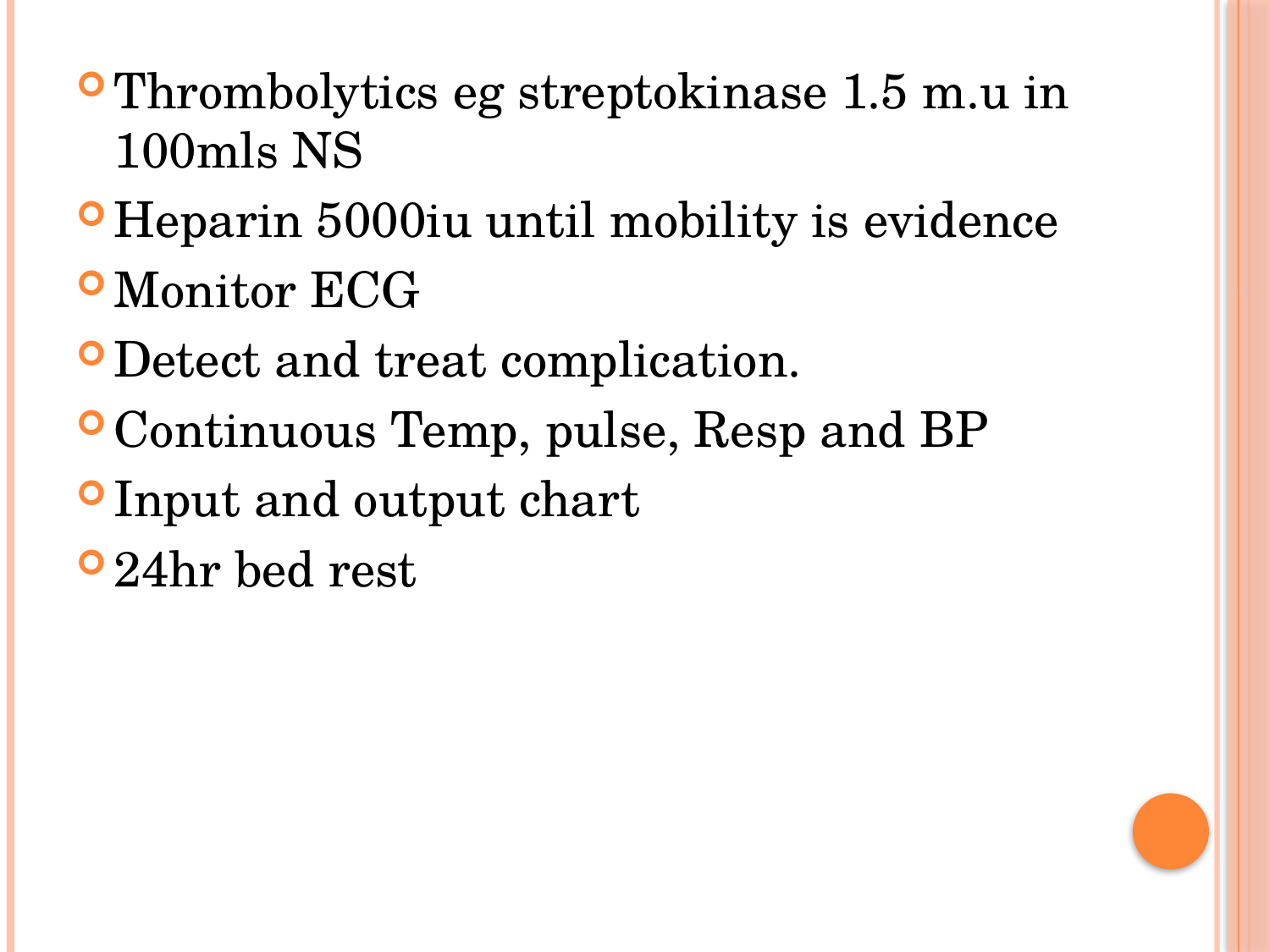

Thrombolytics eg streptokinase 1.5 m.u in 100mls NS
Heparin 5000iu until mobility is evidence
Monitor ECG
Detect and treat complication.
Continuous Temp, pulse, Resp and BP
Input and output chart
24hr bed rest